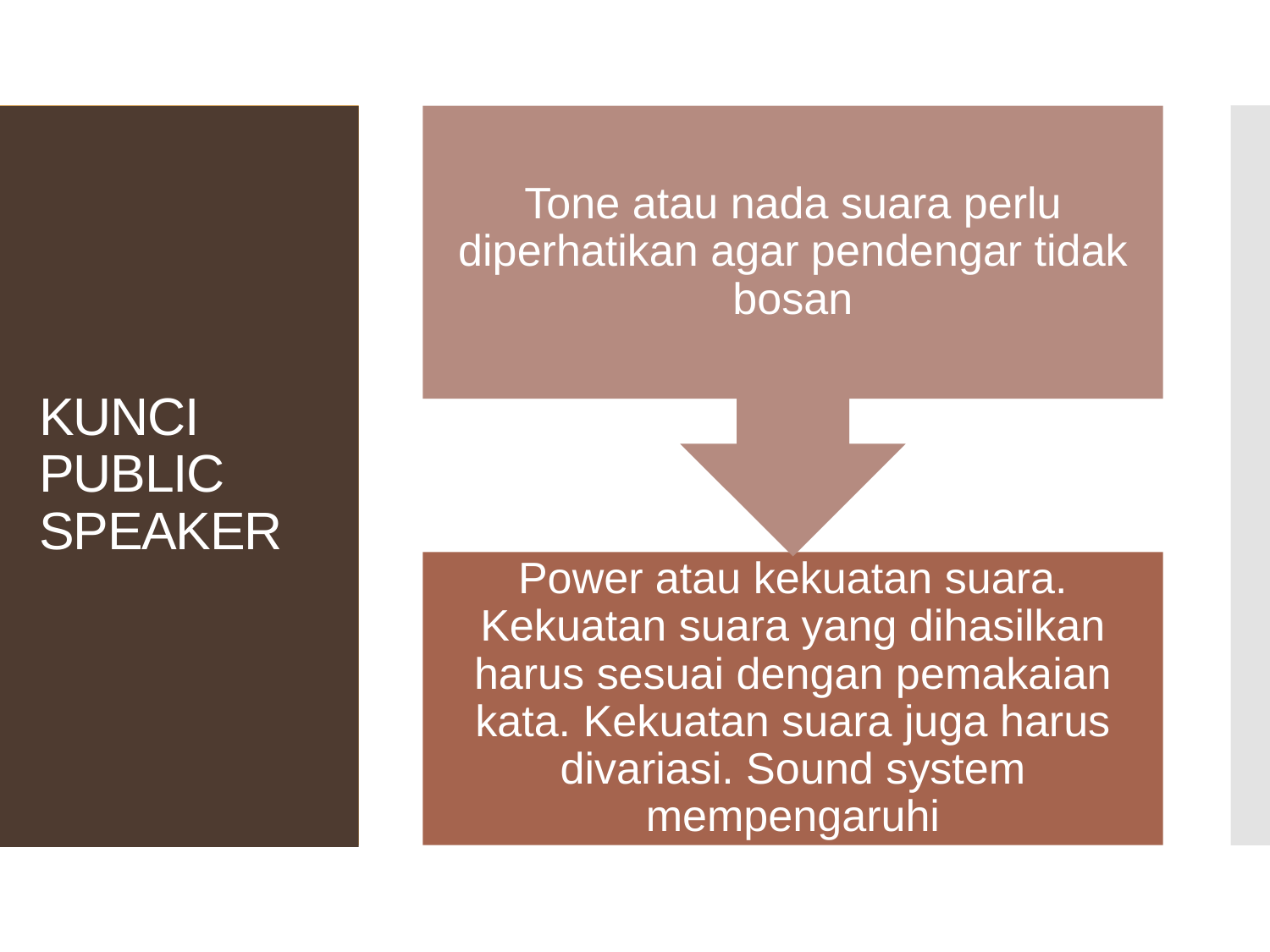

Power atau kekuatan suara. Kekuatan suara yang dihasilkan harus sesuai dengan pemakaian kata. Kekuatan suara juga harus divariasi. Sound system mempengaruhi
Tone atau nada suara perlu diperhatikan agar pendengar tidak bosan

# KUNCI PUBLIC SPEAKER